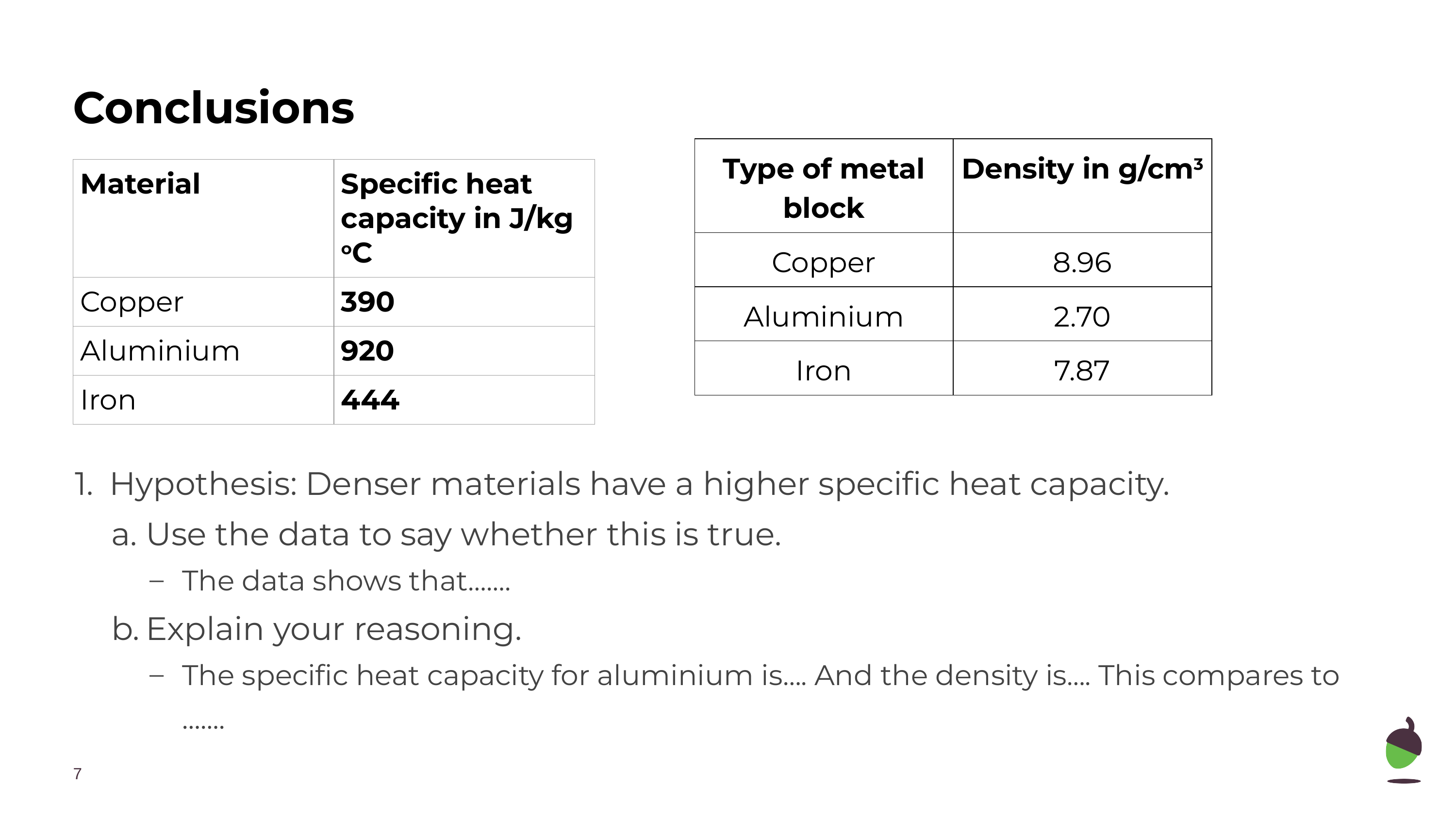

# Conclusions
| Type of metal block | Density in g/cm3 |
| --- | --- |
| Copper | 8.96 |
| Aluminium | 2.70 |
| Iron | 7.87 |
| Material | Specific heat capacity in J/kg oC |
| --- | --- |
| Copper | 390 |
| Aluminium | 920 |
| Iron | 444 |
Hypothesis: Denser materials have a higher specific heat capacity.
Use the data to say whether this is true.
The data shows that…….
Explain your reasoning.
The specific heat capacity for aluminium is…. And the density is…. This compares to …….
7